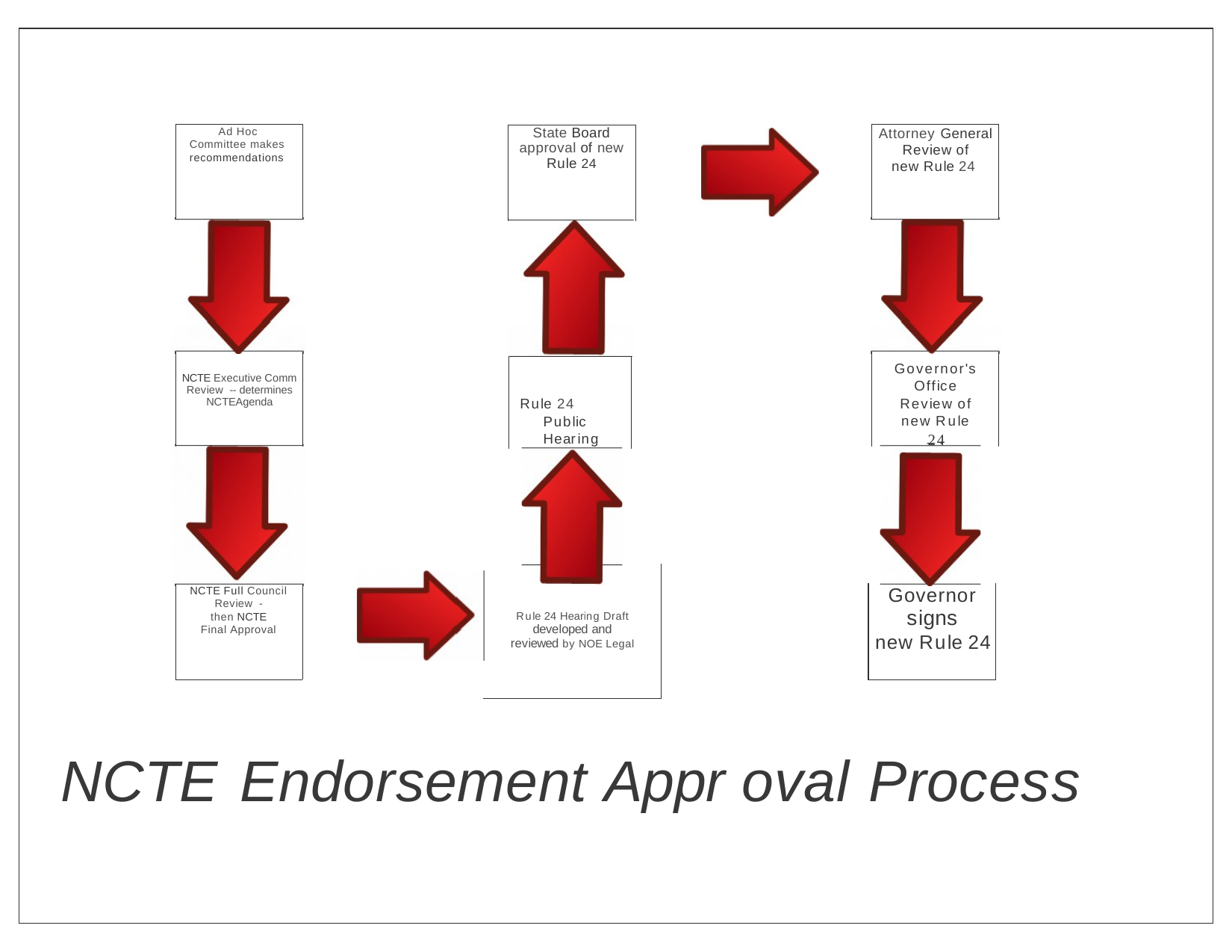

Ad Hoc Committee makes recommendations

Attorney General Review of
new Rule 24

State Board approval of new Rule 24

Governor's Office Review of new Rule 24
NCTE Executive Comm Review  -- determines NCTEAgenda
Rule 24 Public Hearing

Governor
signs
new Rule 24

NCTE Full Council Review  -­
then NCTE Final Approval

Rule 24 Hearing Draft developed and reviewed by NOE Legal

NCTE Endorsement Appr oval Process